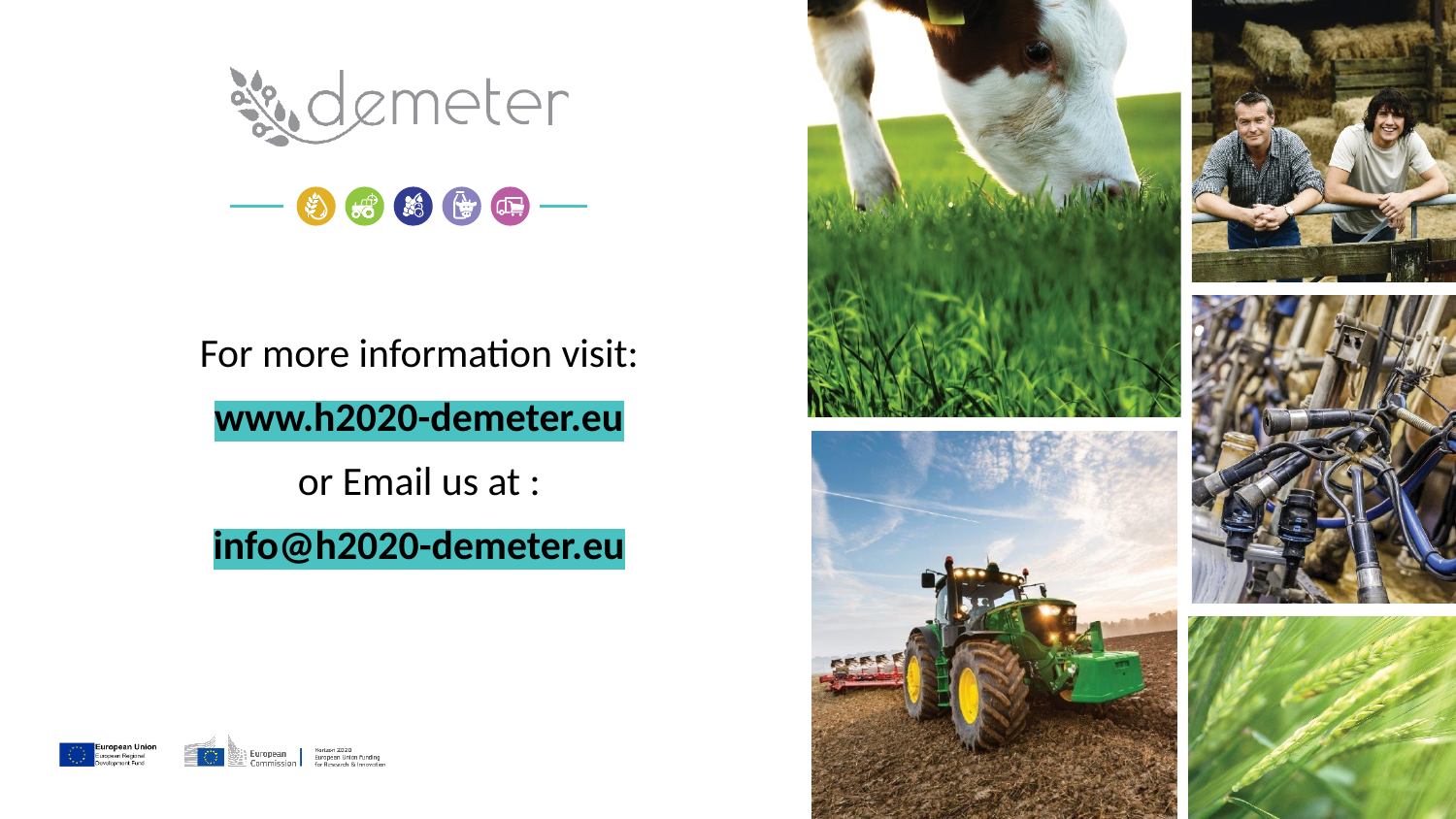

For more information visit:
www.h2020-demeter.eu
or Email us at :
info@h2020-demeter.eu